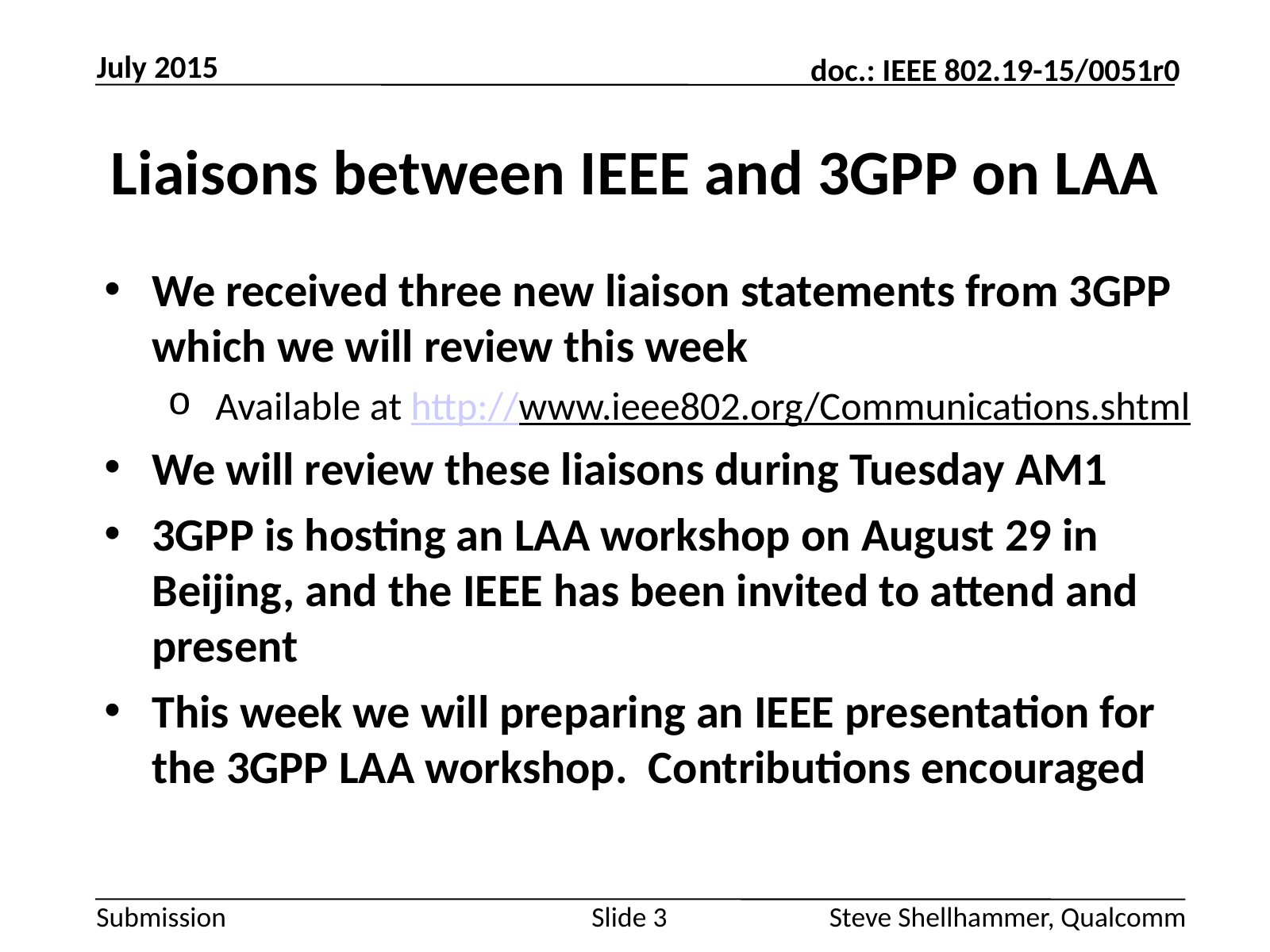

July 2015
# Liaisons between IEEE and 3GPP on LAA
We received three new liaison statements from 3GPP which we will review this week
Available at http://www.ieee802.org/Communications.shtml
We will review these liaisons during Tuesday AM1
3GPP is hosting an LAA workshop on August 29 in Beijing, and the IEEE has been invited to attend and present
This week we will preparing an IEEE presentation for the 3GPP LAA workshop.  Contributions encouraged
Slide 3
Steve Shellhammer, Qualcomm